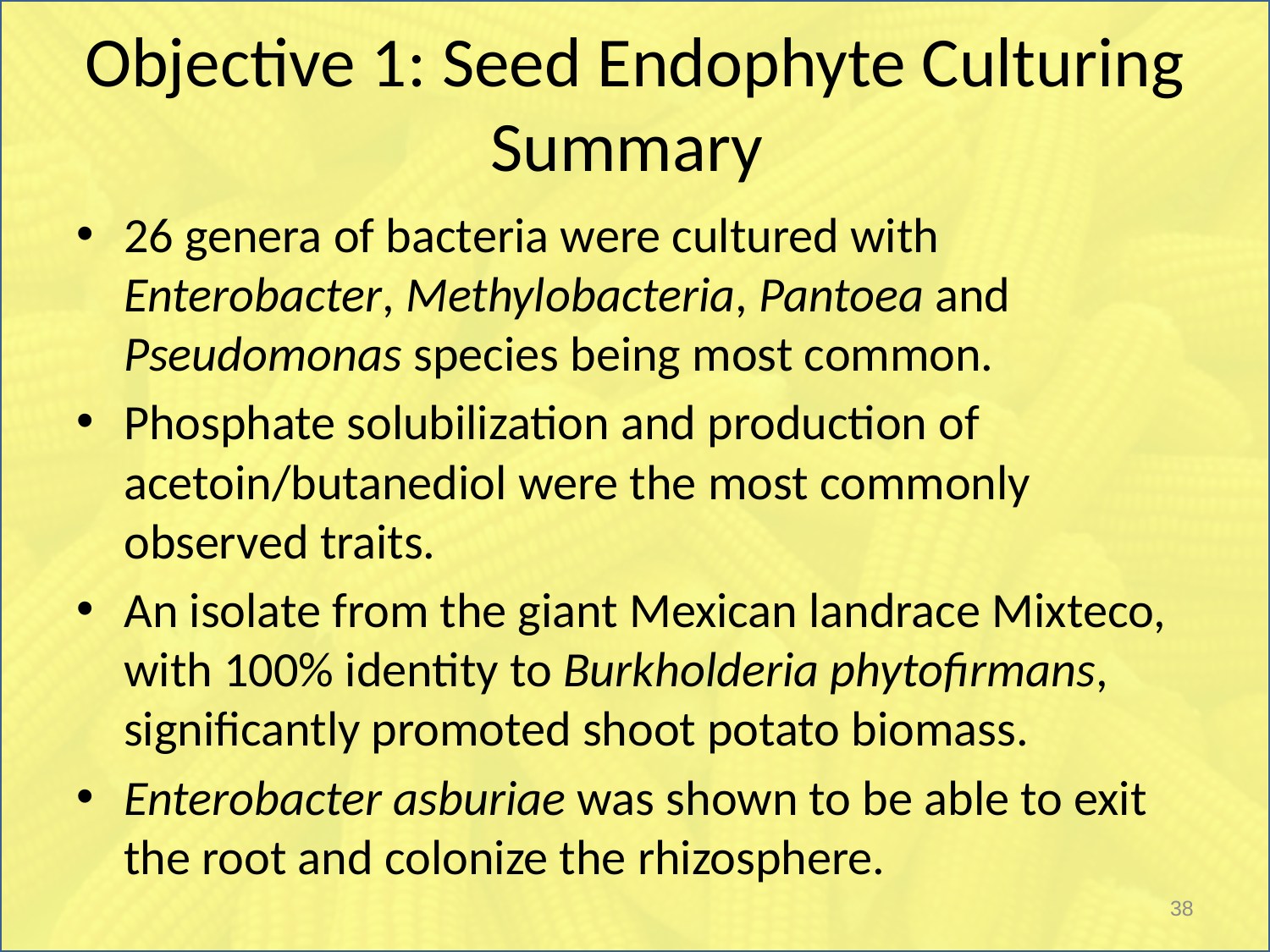

# Objective 1: Seed Endophyte Culturing Summary
26 genera of bacteria were cultured with Enterobacter, Methylobacteria, Pantoea and Pseudomonas species being most common.
Phosphate solubilization and production of acetoin/butanediol were the most commonly observed traits.
An isolate from the giant Mexican landrace Mixteco, with 100% identity to Burkholderia phytofirmans, significantly promoted shoot potato biomass.
Enterobacter asburiae was shown to be able to exit the root and colonize the rhizosphere.
38